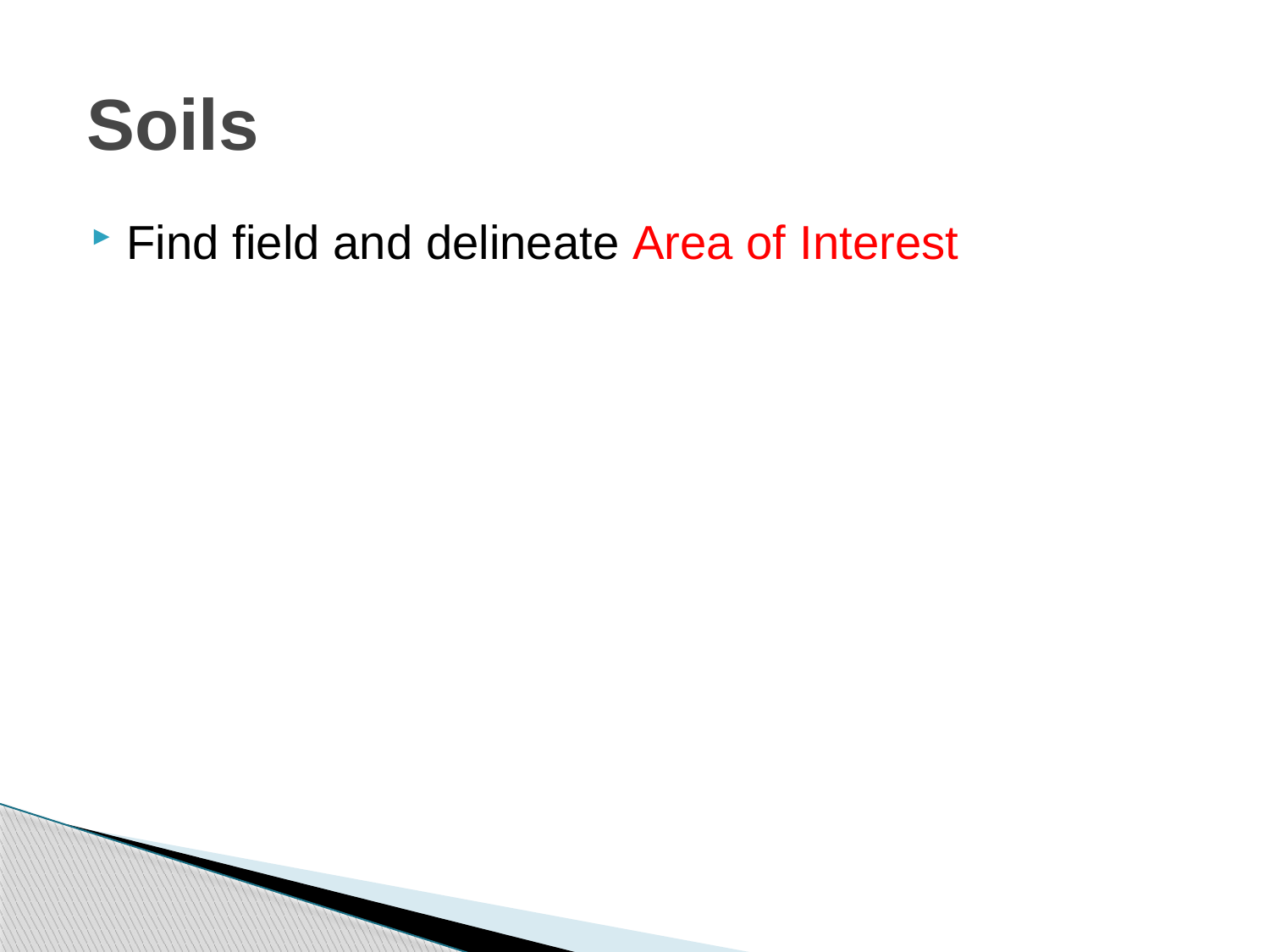

# Soils
Find field and delineate Area of Interest